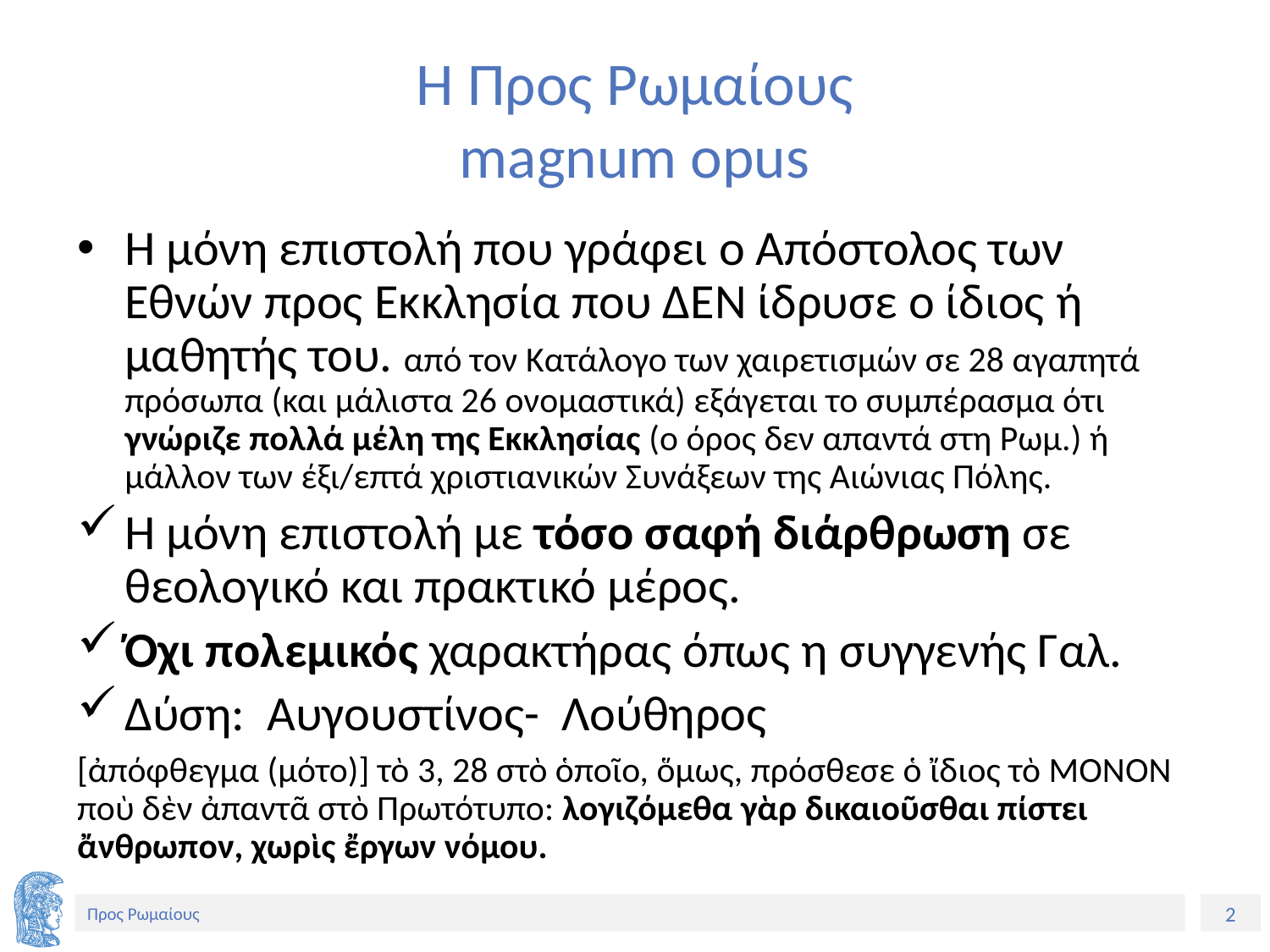

# Η Προς Ρωμαίους magnum opus
Η μόνη επιστολή που γράφει ο Απόστολος των Εθνών προς Εκκλησία που ΔΕΝ ίδρυσε ο ίδιος ή μαθητής του. από τον Κατάλογο των χαιρετισμών σε 28 αγαπητά πρόσωπα (και μάλιστα 26 ονομαστικά) εξάγεται το συμπέρασμα ότι γνώριζε πολλά μέλη της Εκκλησίας (ο όρος δεν απαντά στη Ρωμ.) ή μάλλον των έξι/επτά χριστιανικών Συνάξεων της Αιώνιας Πόλης.
Η μόνη επιστολή με τόσο σαφή διάρθρωση σε θεολογικό και πρακτικό μέρος.
Όχι πολεμικός χαρακτήρας όπως η συγγενής Γαλ.
Δύση:  Αυγουστίνος-  Λούθηρος
[ἀπόφθεγμα (μότο)] τὸ 3, 28 στὸ ὁποῖο, ὅμως, πρόσθεσε ὁ ἴδιος τὸ ΜΟΝΟΝ ποὺ δὲν ἀπαντᾶ στὸ Πρωτότυπο: λογιζόμεθα γὰρ δικαιοῦσθαι πίστει ἄνθρωπον, χωρὶς ἔργων νόμου.